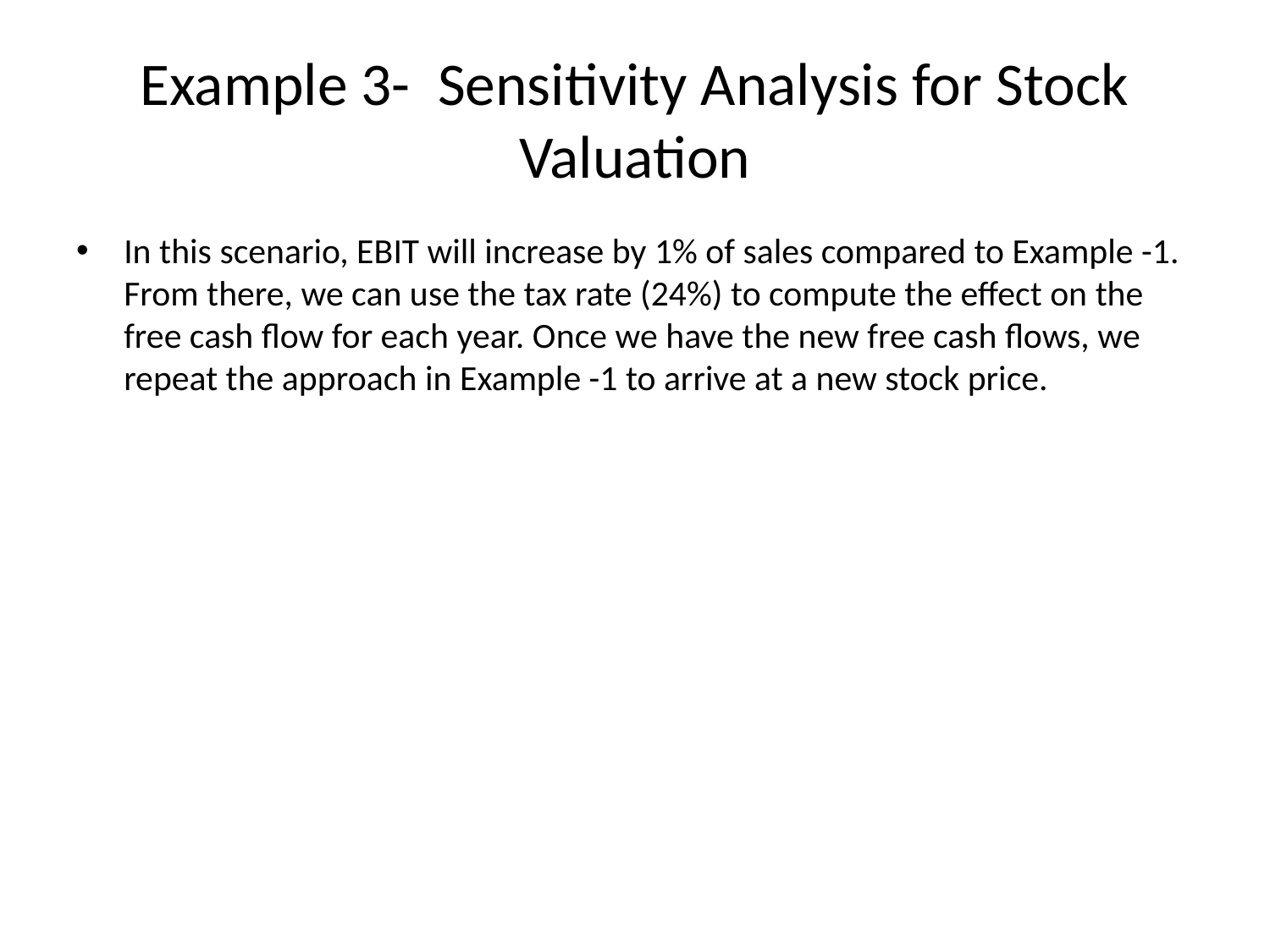

# Example 3-  Sensitivity Analysis for Stock Valuation
In this scenario, EBIT will increase by 1% of sales compared to Example -1. From there, we can use the tax rate (24%) to compute the effect on the free cash flow for each year. Once we have the new free cash flows, we repeat the approach in Example -1 to arrive at a new stock price.